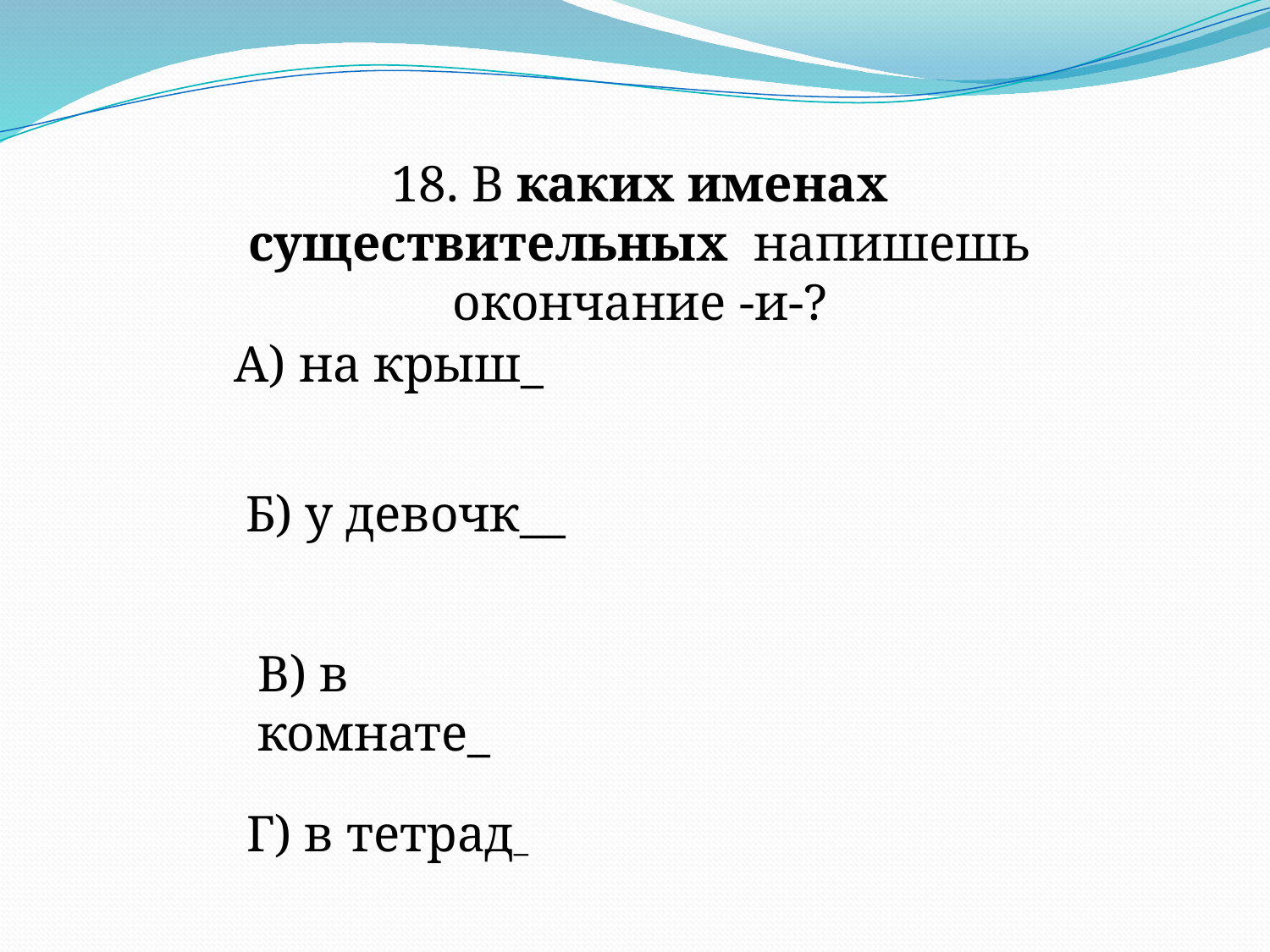

18. В каких именах существительных  напишешь окончание -и-?
А) на крыш_
Б) у девочк__
В) в комнате_
Г) в тетрад_